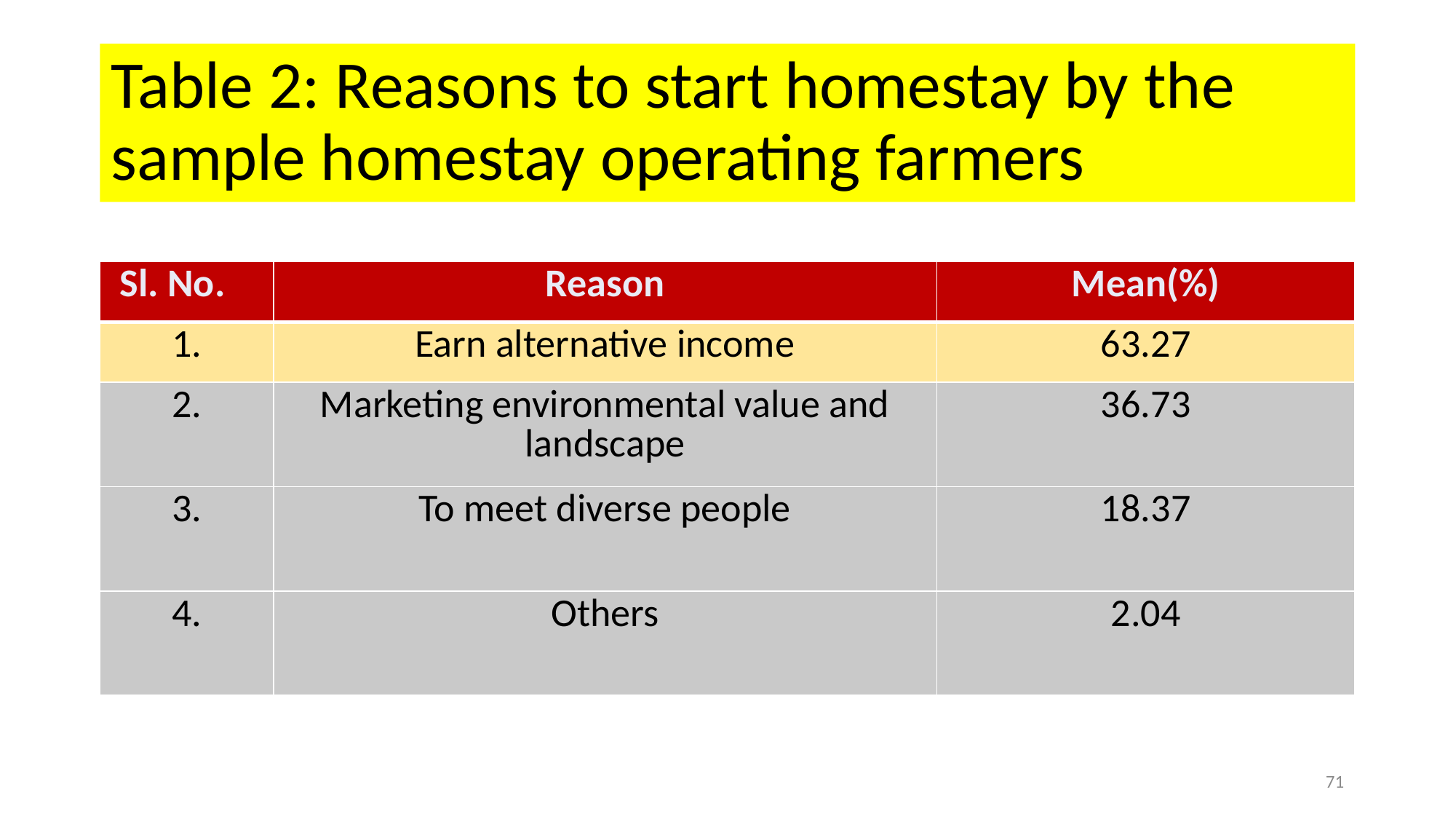

# Table 2: Reasons to start homestay by the sample homestay operating farmers
| Sl. No. | Reason | Mean(%) |
| --- | --- | --- |
| 1. | Earn alternative income | 63.27 |
| 2. | Marketing environmental value and landscape | 36.73 |
| 3. | To meet diverse people | 18.37 |
| 4. | Others | 2.04 |
71